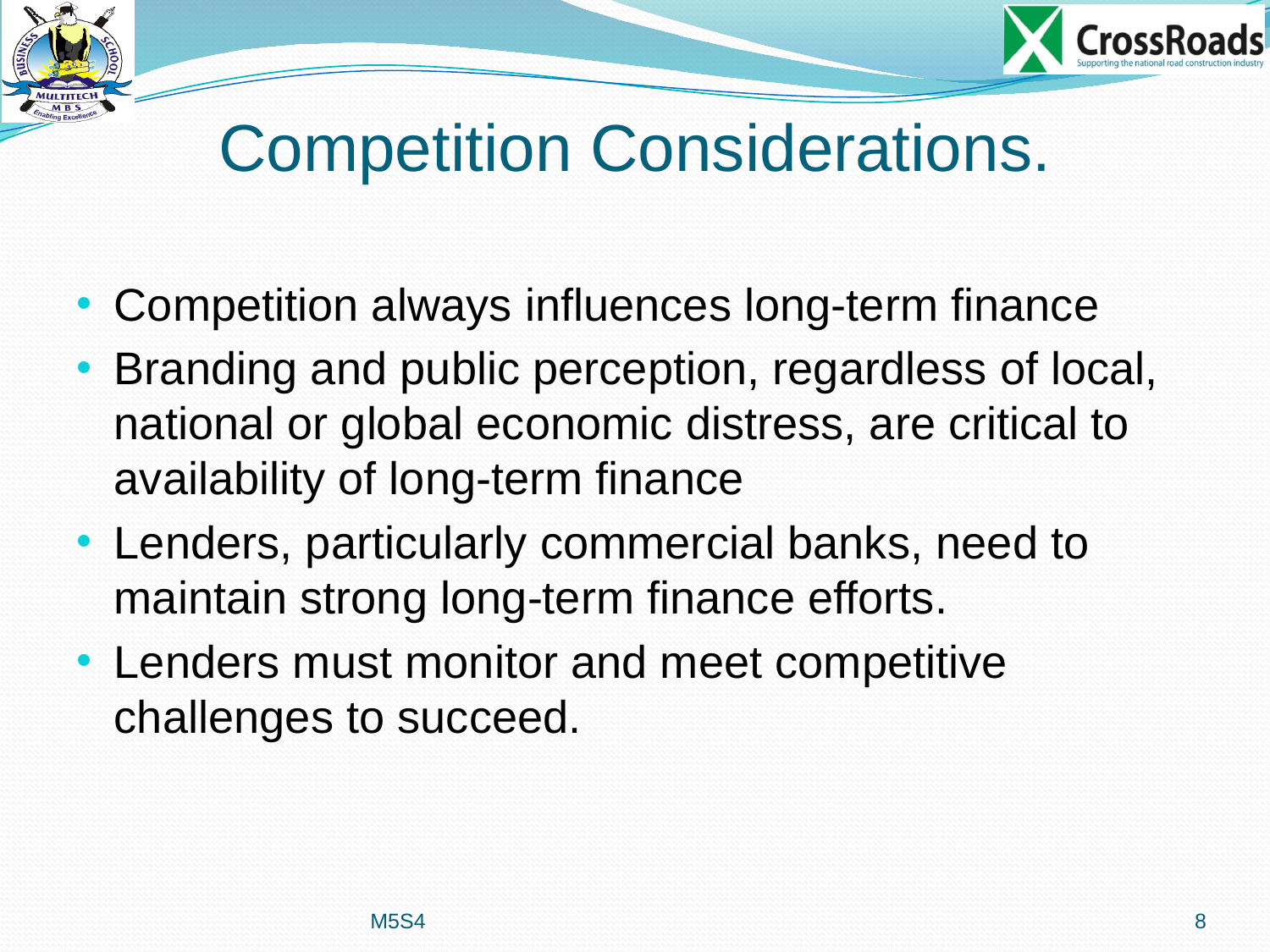

# Competition Considerations.
Competition always influences long-term finance
Branding and public perception, regardless of local, national or global economic distress, are critical to availability of long-term finance
Lenders, particularly commercial banks, need to maintain strong long-term finance efforts.
Lenders must monitor and meet competitive challenges to succeed.

M5S4
8